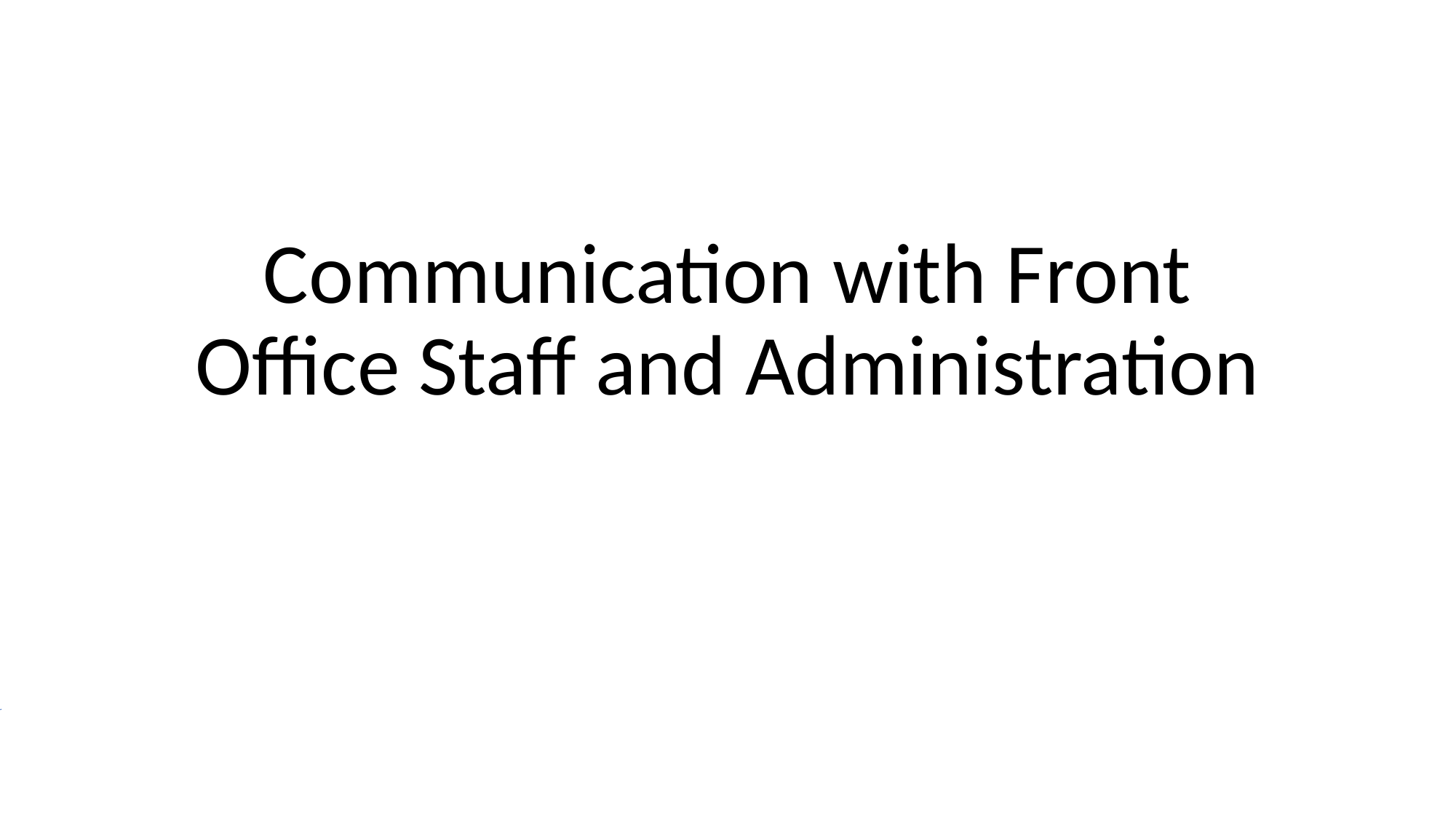

# Communication with Front Office Staff and Administration